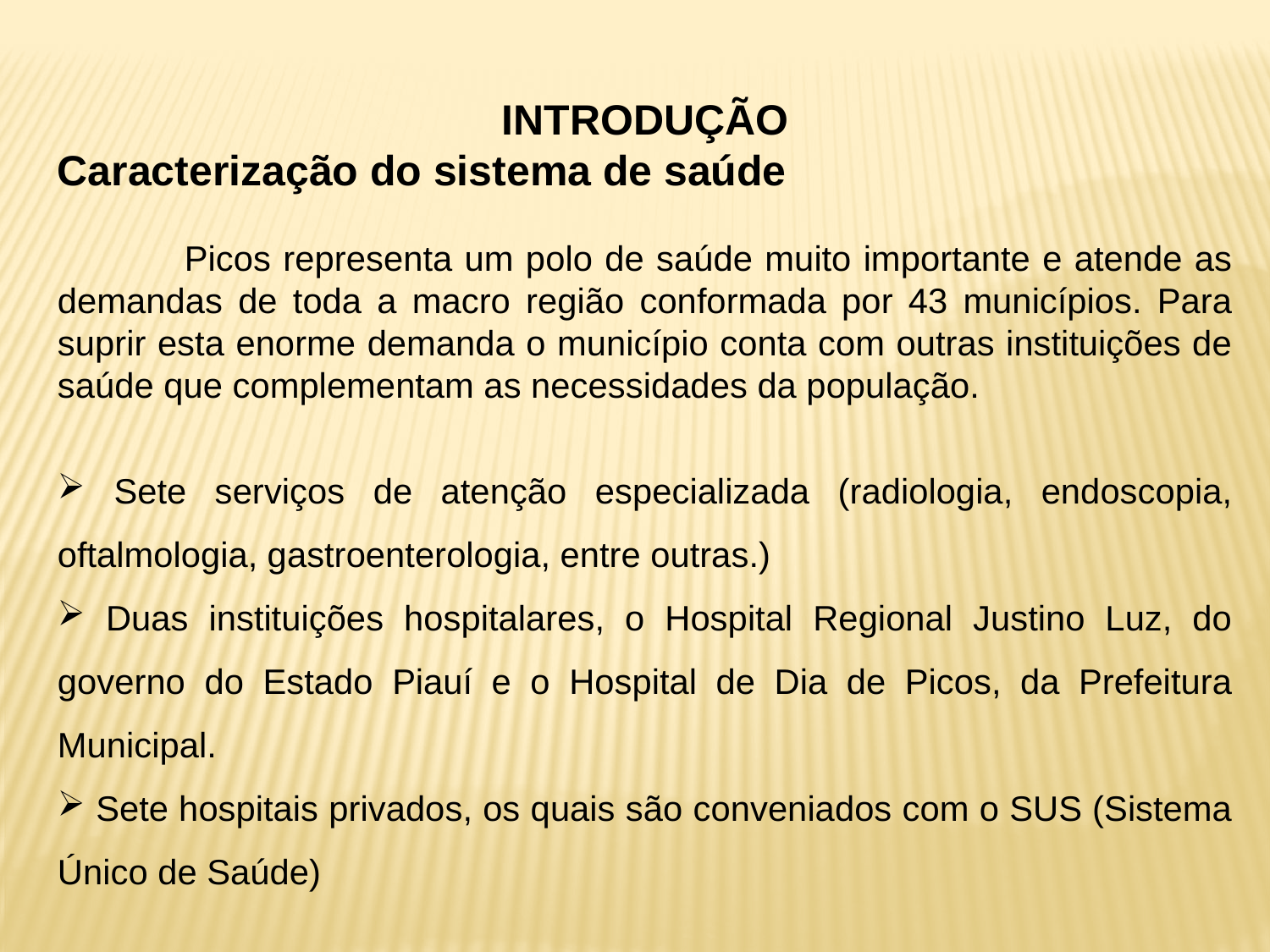

INTRODUÇÃO
Caracterização do sistema de saúde

	Picos representa um polo de saúde muito importante e atende as demandas de toda a macro região conformada por 43 municípios. Para suprir esta enorme demanda o município conta com outras instituições de saúde que complementam as necessidades da população.

 Sete serviços de atenção especializada (radiologia, endoscopia, oftalmologia, gastroenterologia, entre outras.)
 Duas instituições hospitalares, o Hospital Regional Justino Luz, do governo do Estado Piauí e o Hospital de Dia de Picos, da Prefeitura Municipal.
 Sete hospitais privados, os quais são conveniados com o SUS (Sistema Único de Saúde)